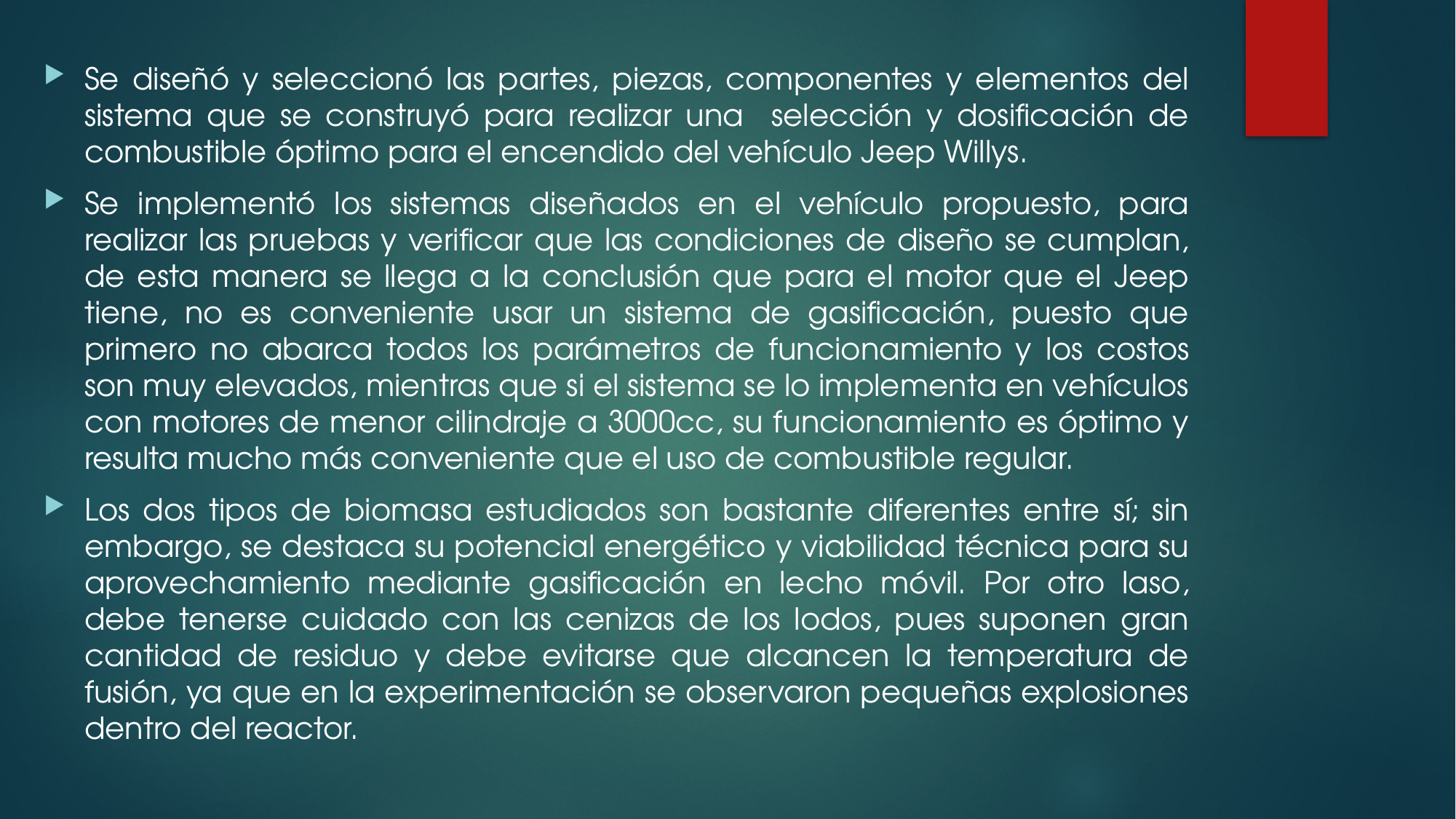

Se diseñó y seleccionó las partes, piezas, componentes y elementos del sistema que se construyó para realizar una  selección y dosificación de combustible óptimo para el encendido del vehículo Jeep Willys.
Se implementó los sistemas diseñados en el vehículo propuesto, para realizar las pruebas y verificar que las condiciones de diseño se cumplan, de esta manera se llega a la conclusión que para el motor que el Jeep tiene, no es conveniente usar un sistema de gasificación, puesto que primero no abarca todos los parámetros de funcionamiento y los costos son muy elevados, mientras que si el sistema se lo implementa en vehículos con motores de menor cilindraje a 3000cc, su funcionamiento es óptimo y resulta mucho más conveniente que el uso de combustible regular.
Los dos tipos de biomasa estudiados son bastante diferentes entre sí; sin embargo, se destaca su potencial energético y viabilidad técnica para su aprovechamiento mediante gasificación en lecho móvil. Por otro laso, debe tenerse cuidado con las cenizas de los lodos, pues suponen gran cantidad de residuo y debe evitarse que alcancen la temperatura de fusión, ya que en la experimentación se observaron pequeñas explosiones dentro del reactor.